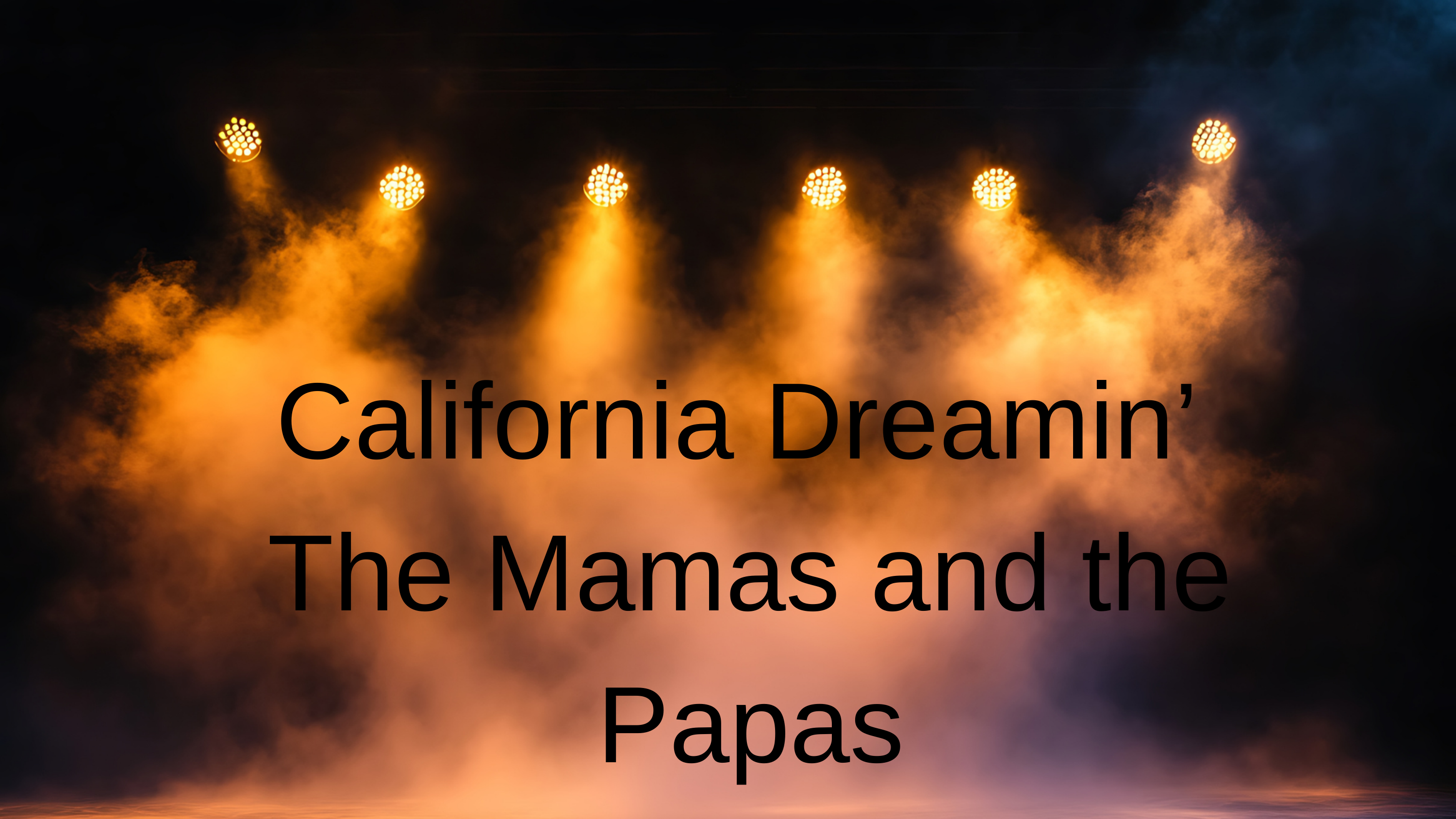

California Dreamin’
The Mamas and the Papas